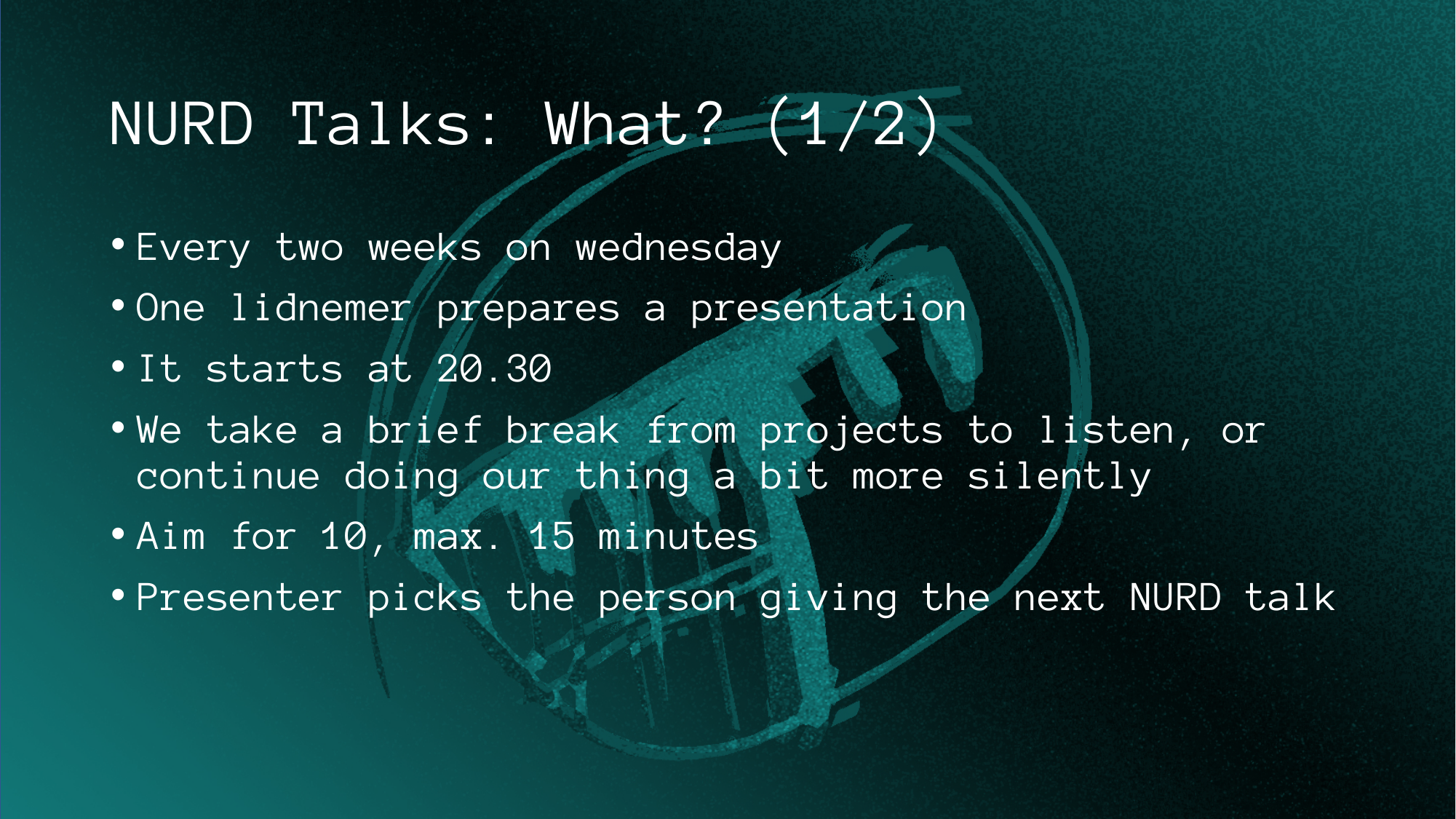

# NURD Talks: What? (1/2)
Every two weeks on wednesday
One lidnemer prepares a presentation
It starts at 20.30
We take a brief break from projects to listen, or continue doing our thing a bit more silently
Aim for 10, max. 15 minutes
Presenter picks the person giving the next NURD talk